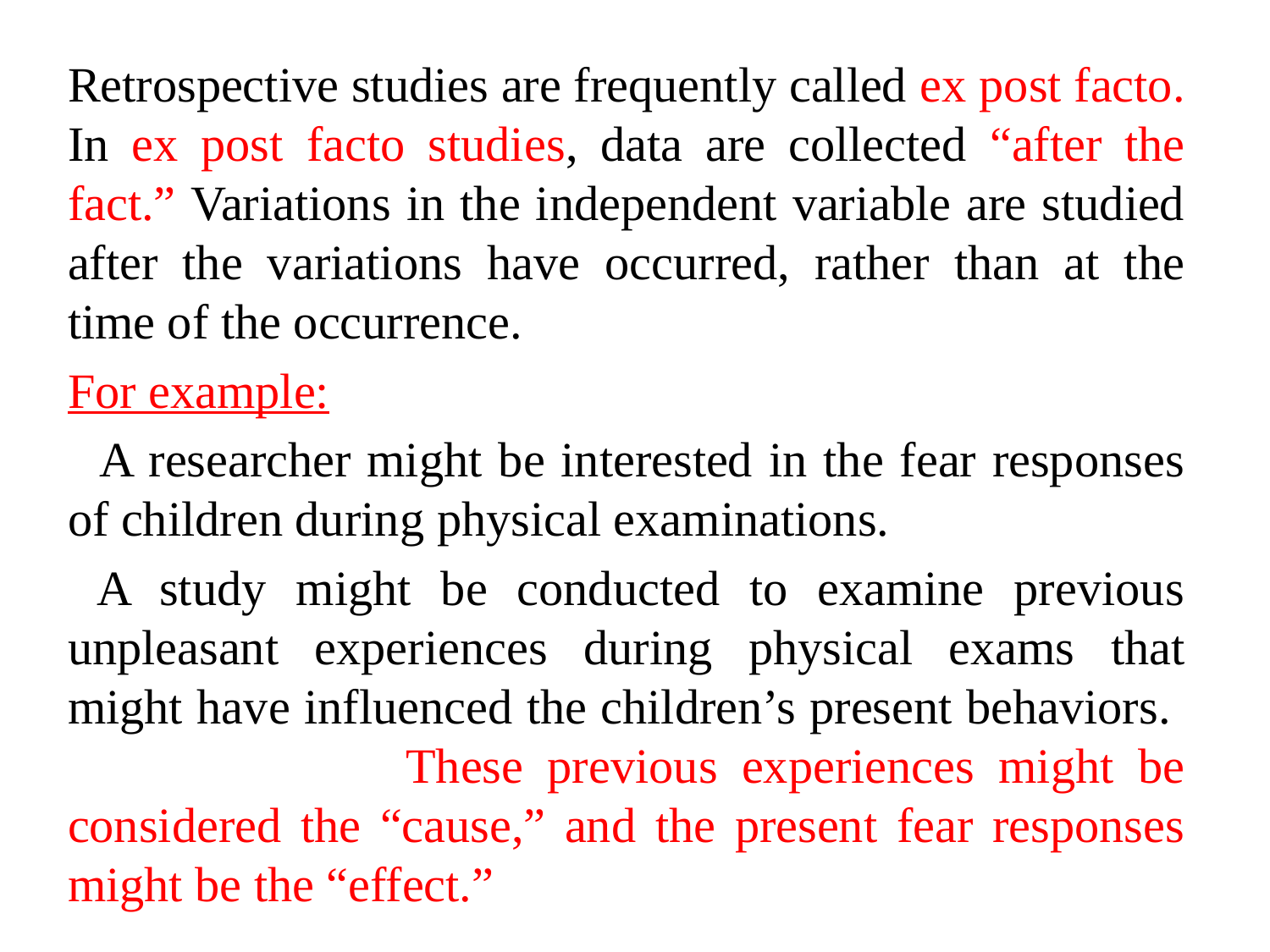

Retrospective studies are frequently called ex post facto. In ex post facto studies, data are collected “after the fact.” Variations in the independent variable are studied after the variations have occurred, rather than at the time of the occurrence.
For example:
  A researcher might be interested in the fear responses of children during physical examinations.
 A study might be conducted to examine previous unpleasant experiences during physical exams that might have influenced the children’s present behaviors.                These previous experiences might be considered the “cause,” and the present fear responses might be the “effect.”